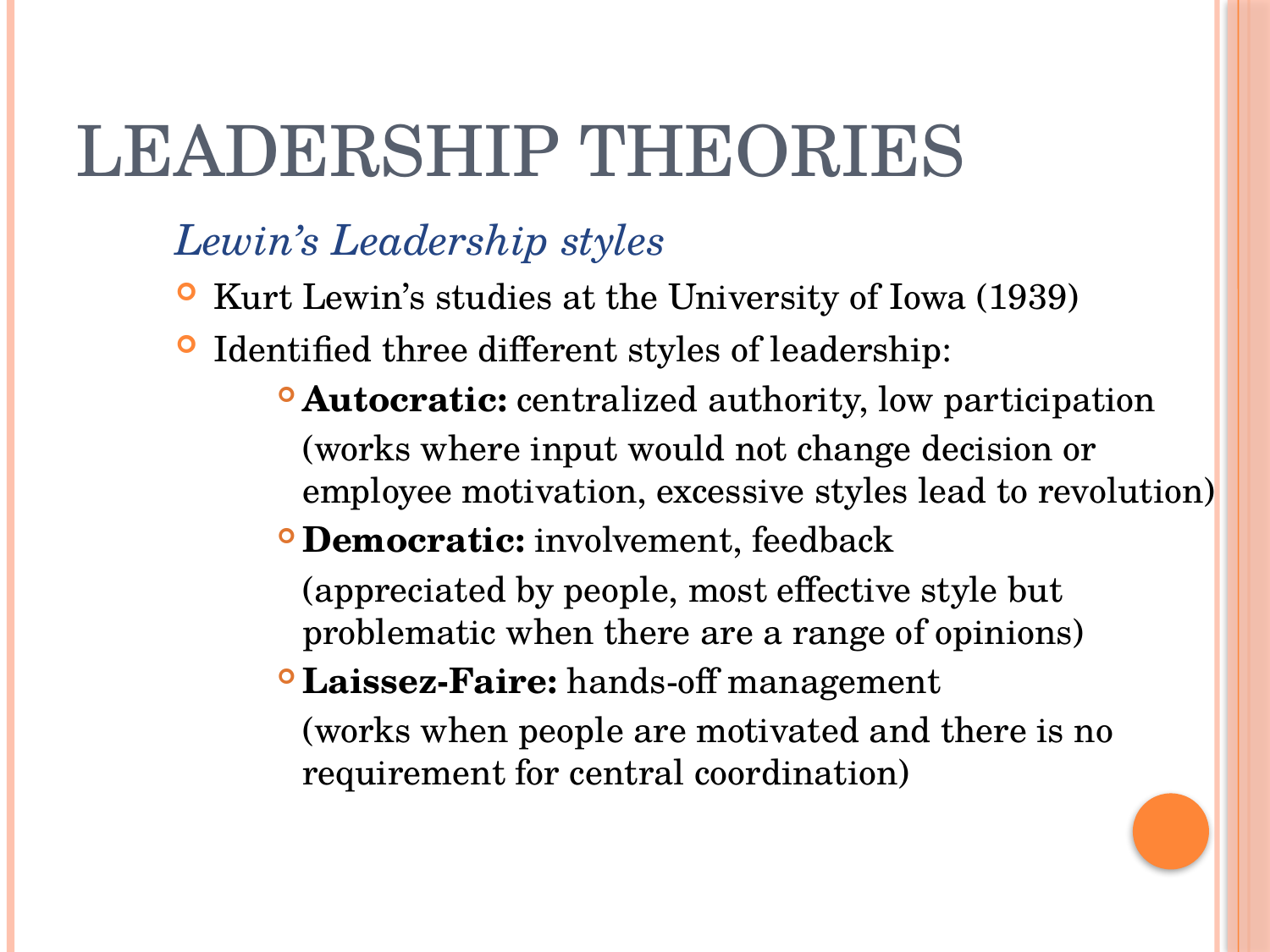

# Leadership Theories
Lewin’s Leadership styles
Kurt Lewin’s studies at the University of Iowa (1939)
Identified three different styles of leadership:
Autocratic: centralized authority, low participation
	(works where input would not change decision or employee motivation, excessive styles lead to revolution)
Democratic: involvement, feedback
	(appreciated by people, most effective style but problematic when there are a range of opinions)
Laissez-Faire: hands-off management
	(works when people are motivated and there is no requirement for central coordination)